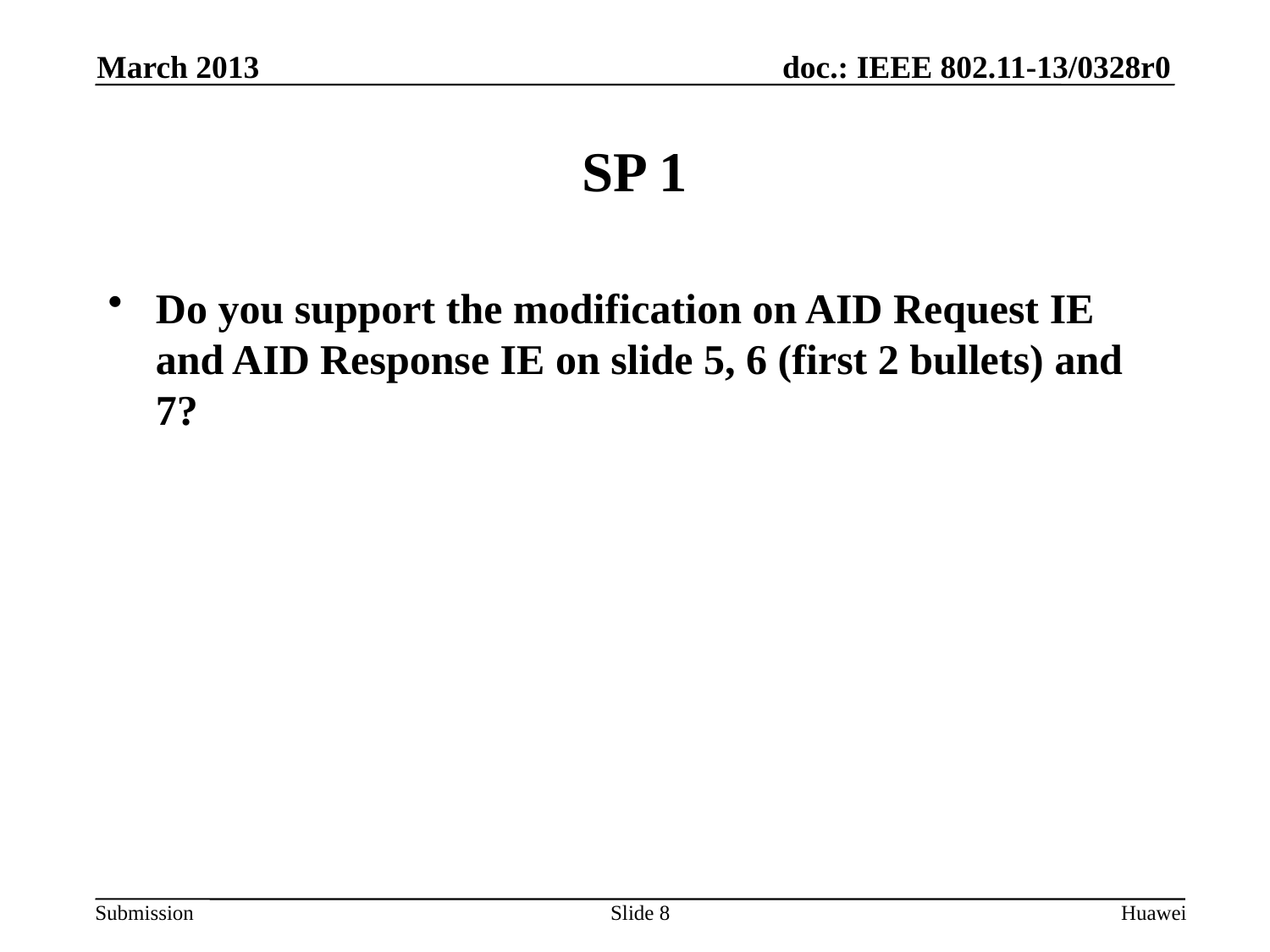

March 2013
# SP 1
Do you support the modification on AID Request IE and AID Response IE on slide 5, 6 (first 2 bullets) and 7?

Slide 8
Huawei